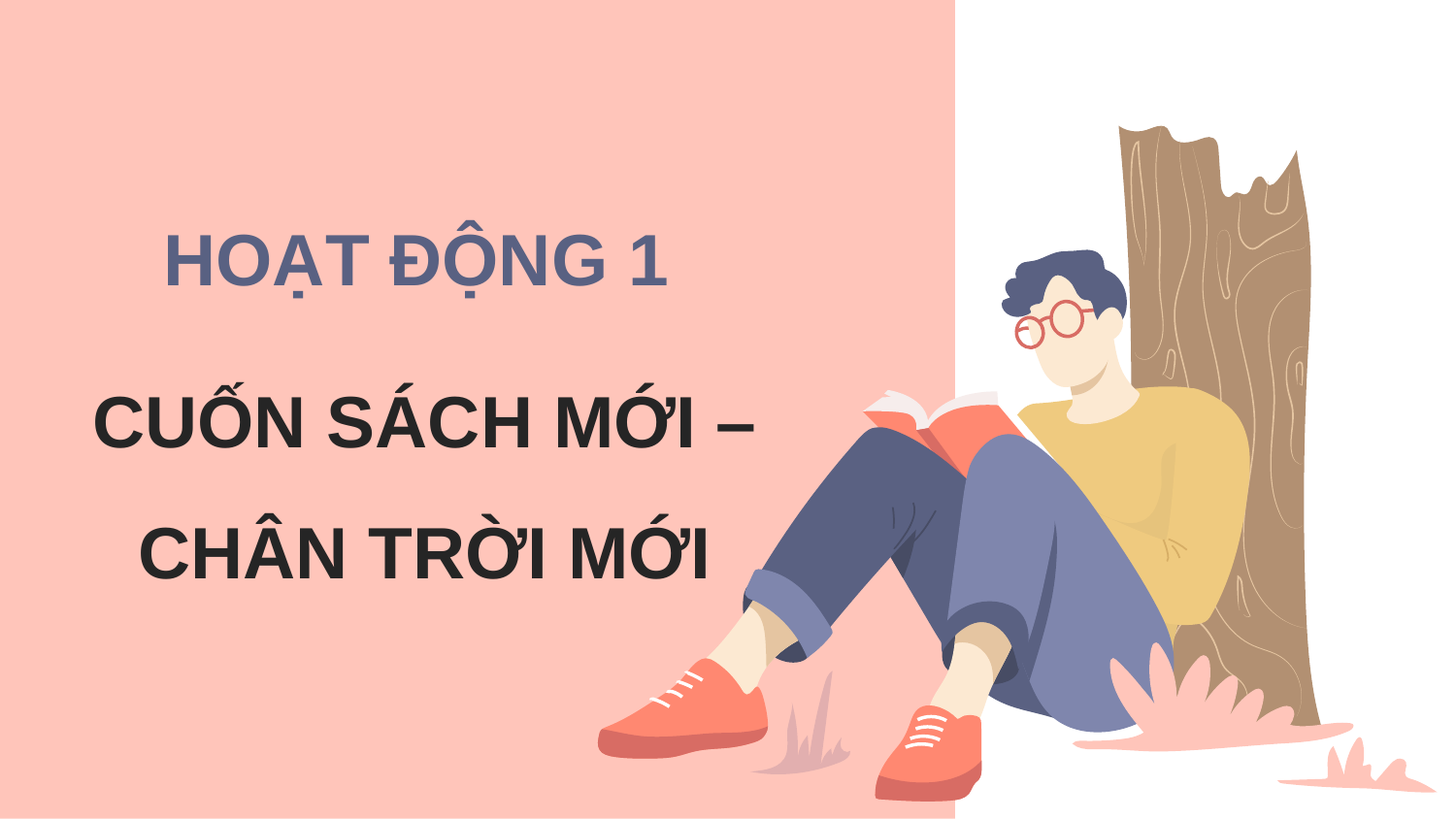

HOẠT ĐỘNG 1
# CUỐN SÁCH MỚI – CHÂN TRỜI MỚI